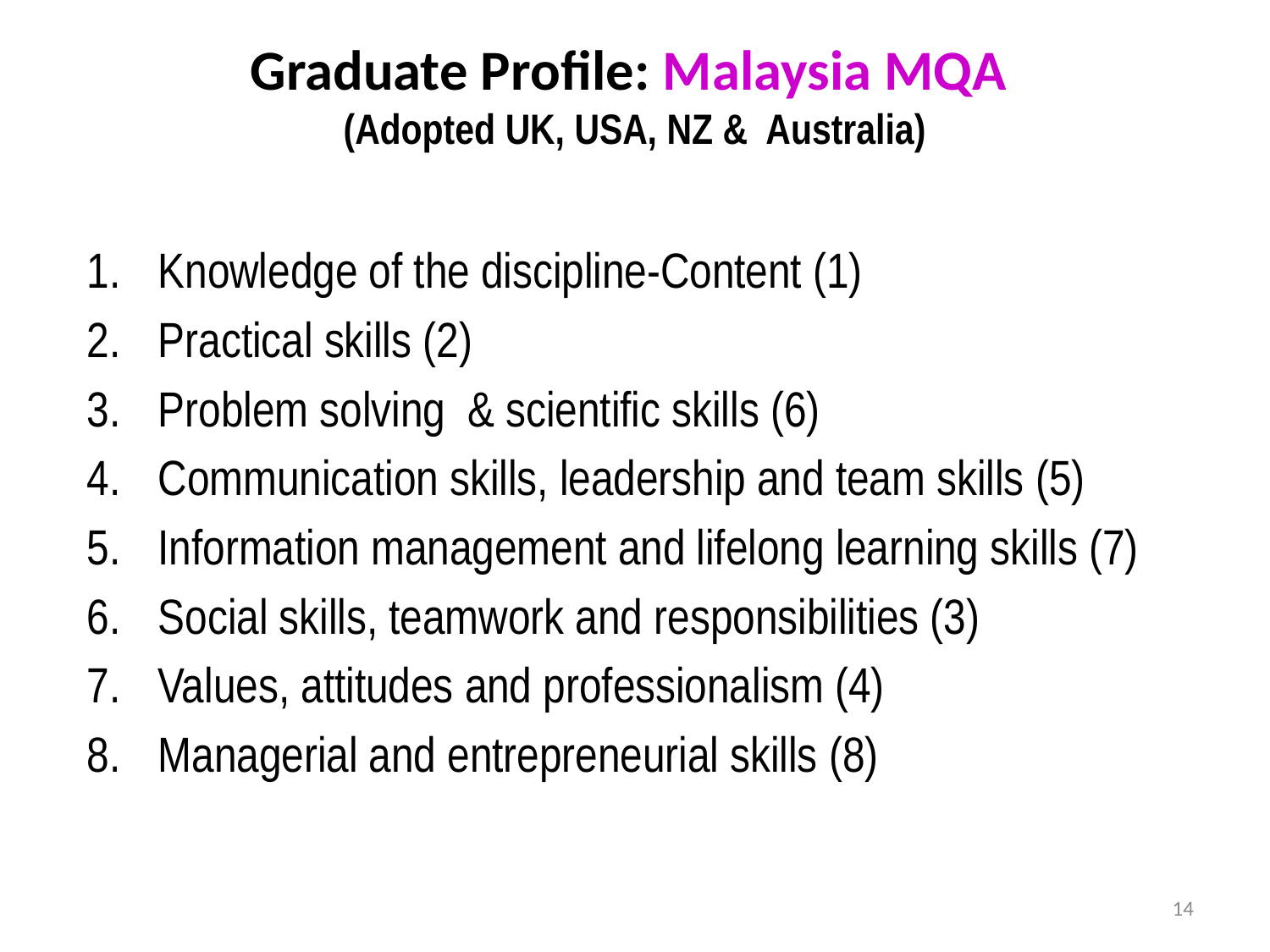

# Graduate Profile: Malaysia MQA (Adopted UK, USA, NZ &  Australia)
Knowledge of the discipline-Content (1)
Practical skills (2)
Problem solving  & scientific skills (6)
Communication skills, leadership and team skills (5)
Information management and lifelong learning skills (7)
Social skills, teamwork and responsibilities (3)
Values, attitudes and professionalism (4)
Managerial and entrepreneurial skills (8)
14